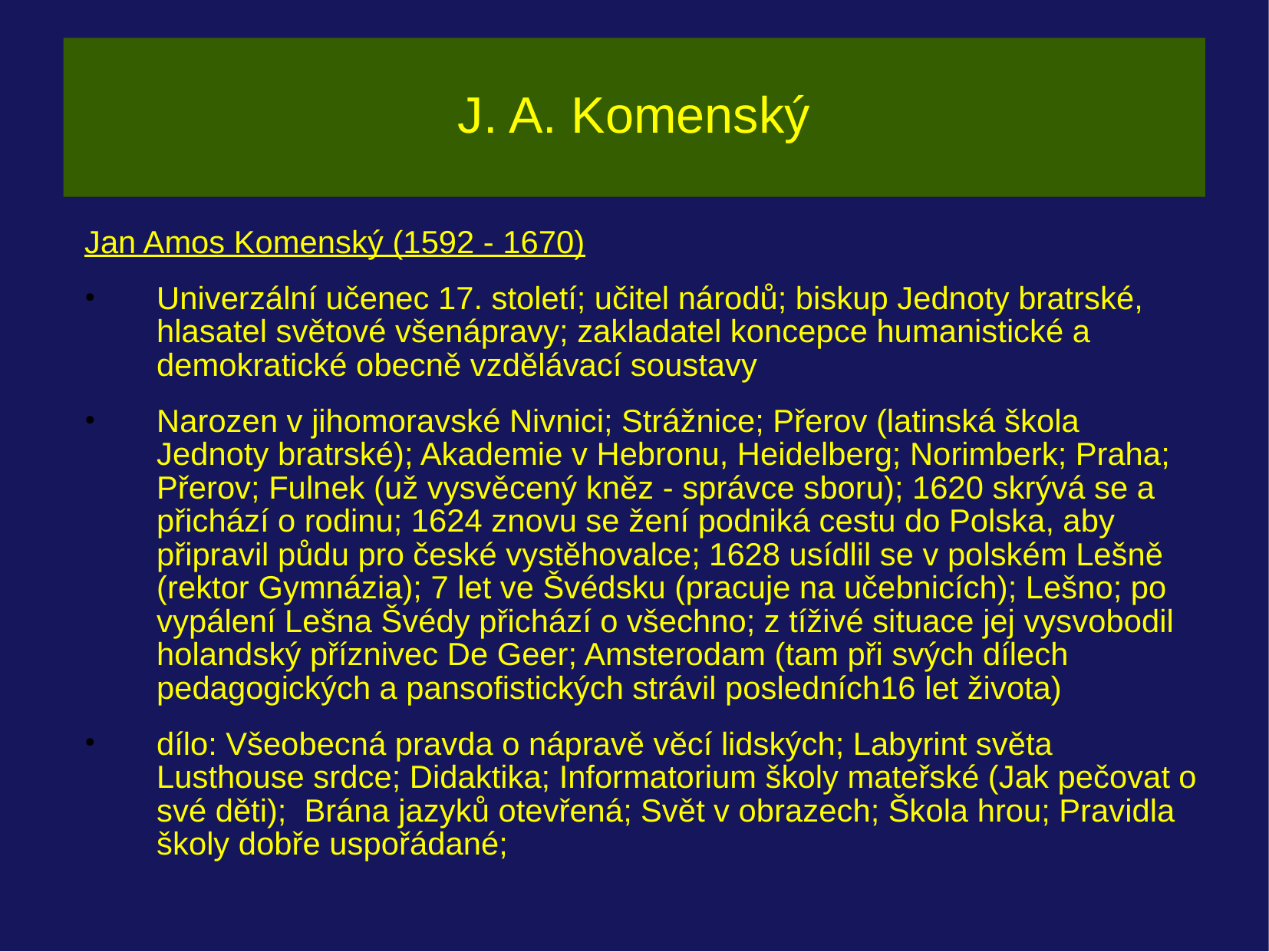

# J. A. Komenský
Jan Amos Komenský (1592 - 1670)
Univerzální učenec 17. století; učitel národů; biskup Jednoty bratrské, hlasatel světové všenápravy; zakladatel koncepce humanistické a demokratické obecně vzdělávací soustavy
Narozen v jihomoravské Nivnici; Strážnice; Přerov (latinská škola Jednoty bratrské); Akademie v Hebronu, Heidelberg; Norimberk; Praha; Přerov; Fulnek (už vysvěcený kněz - správce sboru); 1620 skrývá se a přichází o rodinu; 1624 znovu se žení podniká cestu do Polska, aby připravil půdu pro české vystěhovalce; 1628 usídlil se v polském Lešně (rektor Gymnázia); 7 let ve Švédsku (pracuje na učebnicích); Lešno; po vypálení Lešna Švédy přichází o všechno; z tíživé situace jej vysvobodil holandský příznivec De Geer; Amsterodam (tam při svých dílech pedagogických a pansofistických strávil posledních16 let života)
dílo: Všeobecná pravda o nápravě věcí lidských; Labyrint světa Lusthouse srdce; Didaktika; Informatorium školy mateřské (Jak pečovat o své děti);  Brána jazyků otevřená; Svět v obrazech; Škola hrou; Pravidla školy dobře uspořádané;